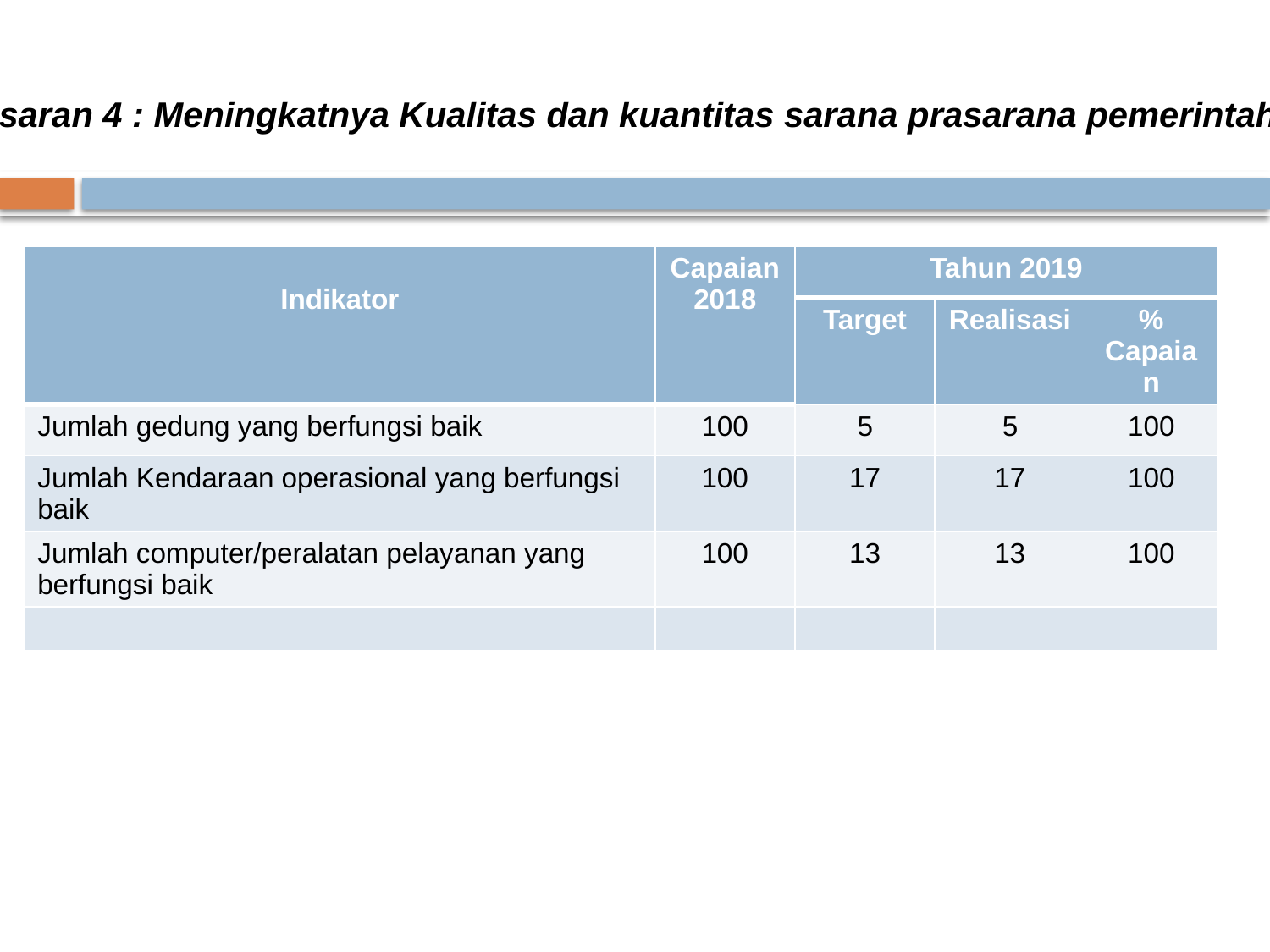

Sasaran 4 : Meningkatnya Kualitas dan kuantitas sarana prasarana pemerintah
| Indikator | Capaian 2018 | Tahun 2019 |  |  |
| --- | --- | --- | --- | --- |
|  |  | Target | Realisasi | % Capaian |
| Jumlah gedung yang berfungsi baik | 100 | 5 | 5 | 100 |
| Jumlah Kendaraan operasional yang berfungsi baik | 100 | 17 | 17 | 100 |
| Jumlah computer/peralatan pelayanan yang berfungsi baik | 100 | 13 | 13 | 100 |
|  |  |  |  |  |